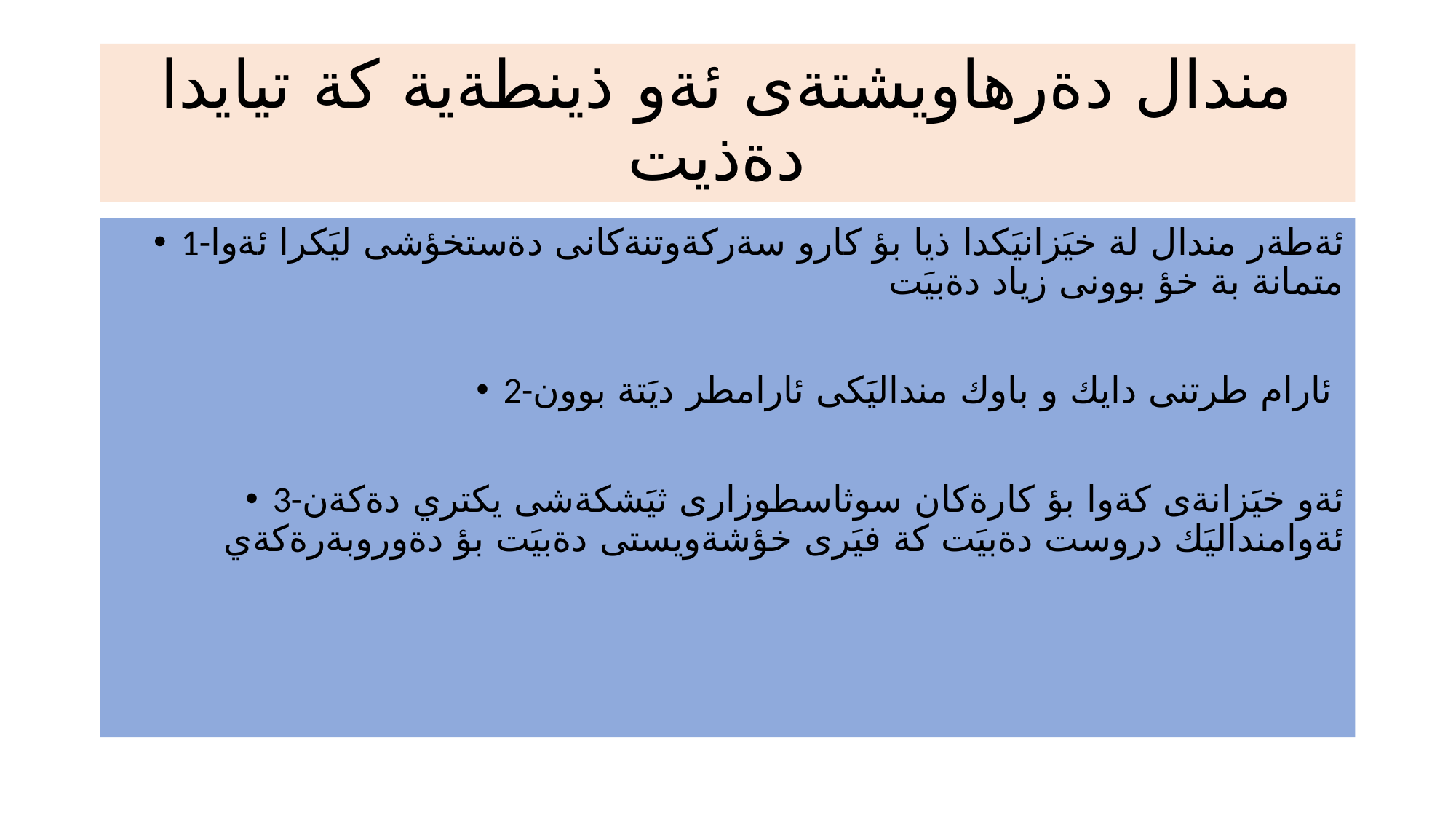

# مندال دةرهاويشتةى ئةو ذينطةية كة تيايدا دةذيت
1-ئةطةر مندال لة خيَزانيَكدا ذيا بؤ كارو سةركةوتنةكانى دةستخؤشى ليَكرا ئةوا متمانة بة خؤ بوونى زياد دةبيَت

2-ئارام طرتنى دايك و باوك منداليَكى ئارامطر ديَتة بوون

3-ئةو خيَزانةى كةوا بؤ كارةكان سوثاسطوزارى ثيَشكةشى يكتري دةكةن ئةوامنداليَك دروست دةبيَت كة فيَرى خؤشةويستى دةبيَت بؤ دةوروبةرةكةي